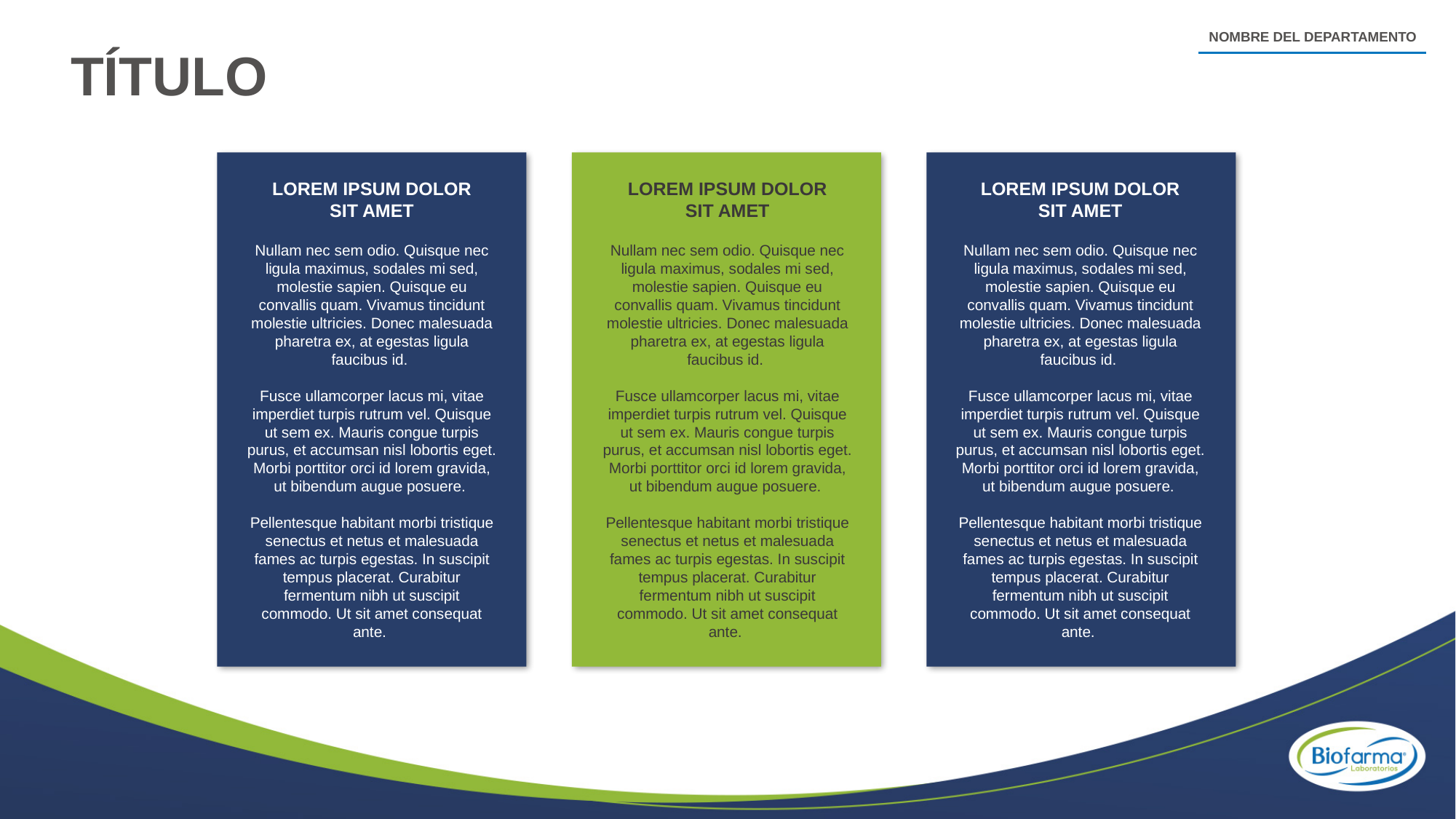

NOMBRE DEL DEPARTAMENTO
TÍTULO

LOREM IPSUM DOLOR SIT AMET
LOREM IPSUM DOLOR SIT AMET
LOREM IPSUM DOLOR SIT AMET
Nullam nec sem odio. Quisque nec ligula maximus, sodales mi sed, molestie sapien. Quisque eu convallis quam. Vivamus tincidunt molestie ultricies. Donec malesuada pharetra ex, at egestas ligula faucibus id.

Fusce ullamcorper lacus mi, vitae imperdiet turpis rutrum vel. Quisque ut sem ex. Mauris congue turpis purus, et accumsan nisl lobortis eget. Morbi porttitor orci id lorem gravida, ut bibendum augue posuere.

Pellentesque habitant morbi tristique senectus et netus et malesuada fames ac turpis egestas. In suscipit tempus placerat. Curabitur fermentum nibh ut suscipit commodo. Ut sit amet consequat ante.
Nullam nec sem odio. Quisque nec ligula maximus, sodales mi sed, molestie sapien. Quisque eu convallis quam. Vivamus tincidunt molestie ultricies. Donec malesuada pharetra ex, at egestas ligula faucibus id.

Fusce ullamcorper lacus mi, vitae imperdiet turpis rutrum vel. Quisque ut sem ex. Mauris congue turpis purus, et accumsan nisl lobortis eget. Morbi porttitor orci id lorem gravida, ut bibendum augue posuere.

Pellentesque habitant morbi tristique senectus et netus et malesuada fames ac turpis egestas. In suscipit tempus placerat. Curabitur fermentum nibh ut suscipit commodo. Ut sit amet consequat ante.
Nullam nec sem odio. Quisque nec ligula maximus, sodales mi sed, molestie sapien. Quisque eu convallis quam. Vivamus tincidunt molestie ultricies. Donec malesuada pharetra ex, at egestas ligula faucibus id.

Fusce ullamcorper lacus mi, vitae imperdiet turpis rutrum vel. Quisque ut sem ex. Mauris congue turpis purus, et accumsan nisl lobortis eget. Morbi porttitor orci id lorem gravida, ut bibendum augue posuere.

Pellentesque habitant morbi tristique senectus et netus et malesuada fames ac turpis egestas. In suscipit tempus placerat. Curabitur fermentum nibh ut suscipit commodo. Ut sit amet consequat ante.